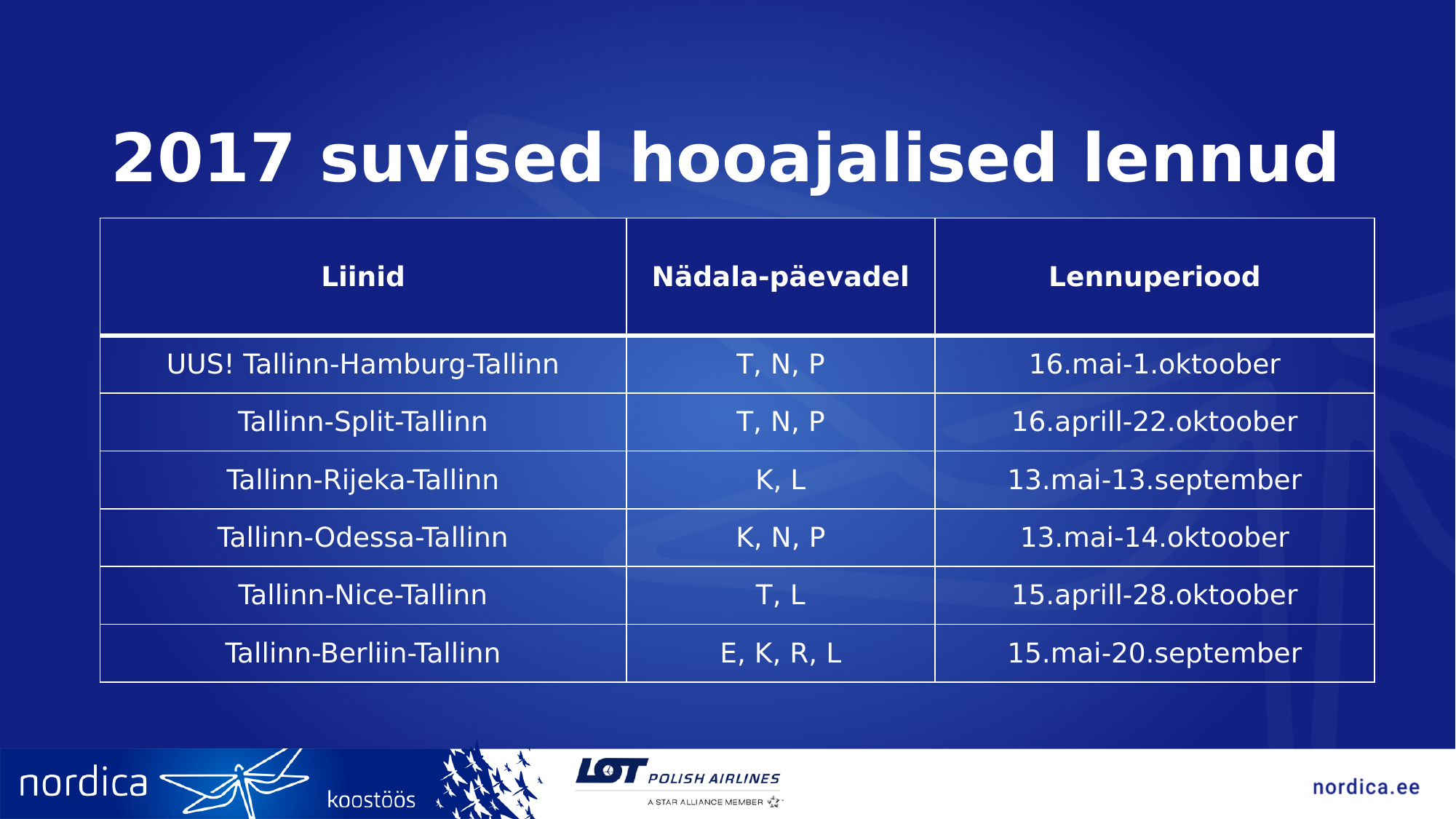

# 2017 suvised hooajalised lennud
| Liinid | Nädala-päevadel | Lennuperiood |
| --- | --- | --- |
| UUS! Tallinn-Hamburg-Tallinn | T, N, P | 16.mai-1.oktoober |
| Tallinn-Split-Tallinn | T, N, P | 16.aprill-22.oktoober |
| Tallinn-Rijeka-Tallinn | K, L | 13.mai-13.september |
| Tallinn-Odessa-Tallinn | K, N, P | 13.mai-14.oktoober |
| Tallinn-Nice-Tallinn | T, L | 15.aprill-28.oktoober |
| Tallinn-Berliin-Tallinn | E, K, R, L | 15.mai-20.september |